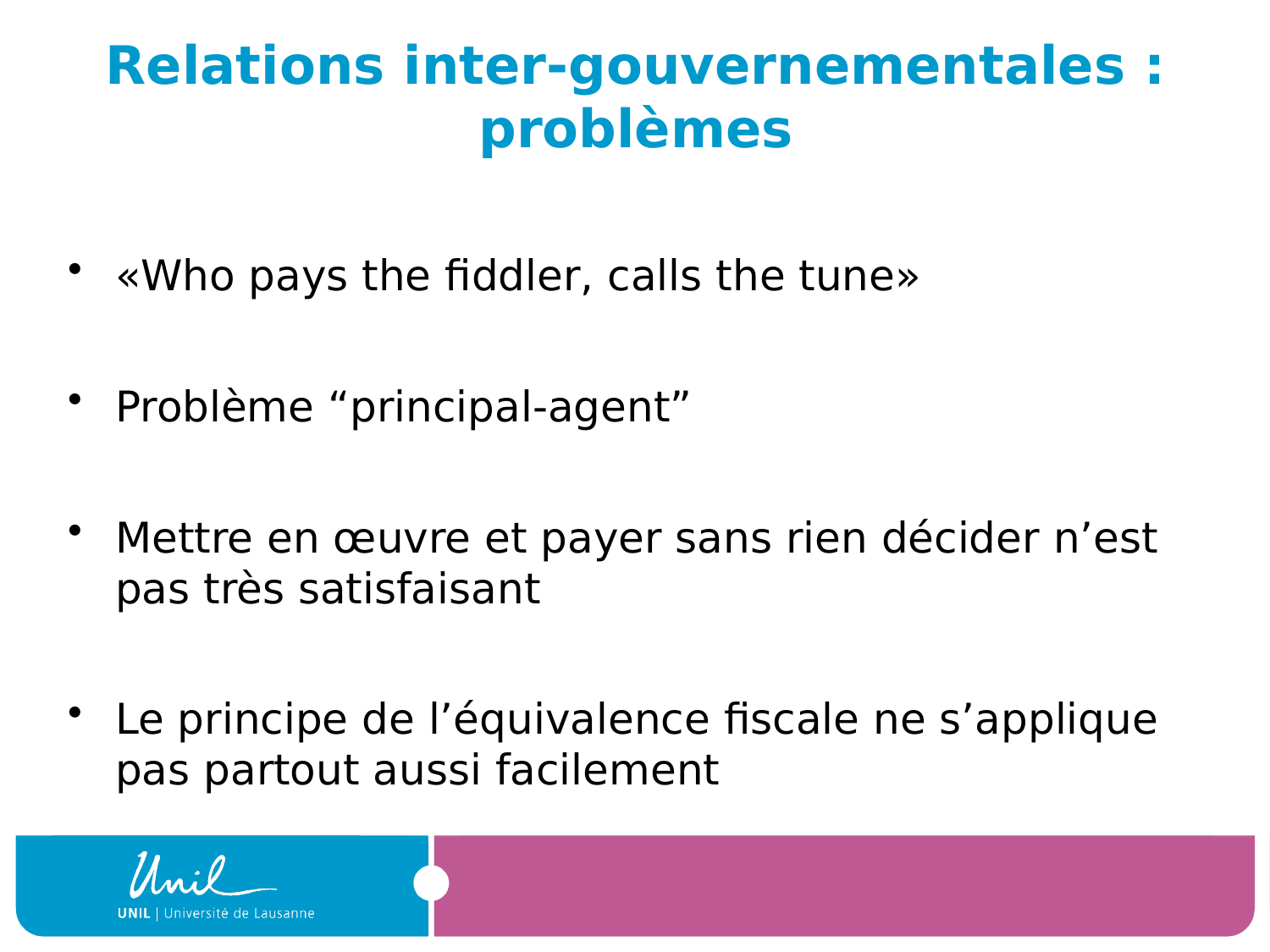

# Relations inter-gouvernementales : problèmes

«Who pays the fiddler, calls the tune»

Problème “principal-agent”

Mettre en œuvre et payer sans rien décider n’est pas très satisfaisant

Le principe de l’équivalence fiscale ne s’applique pas partout aussi facilement